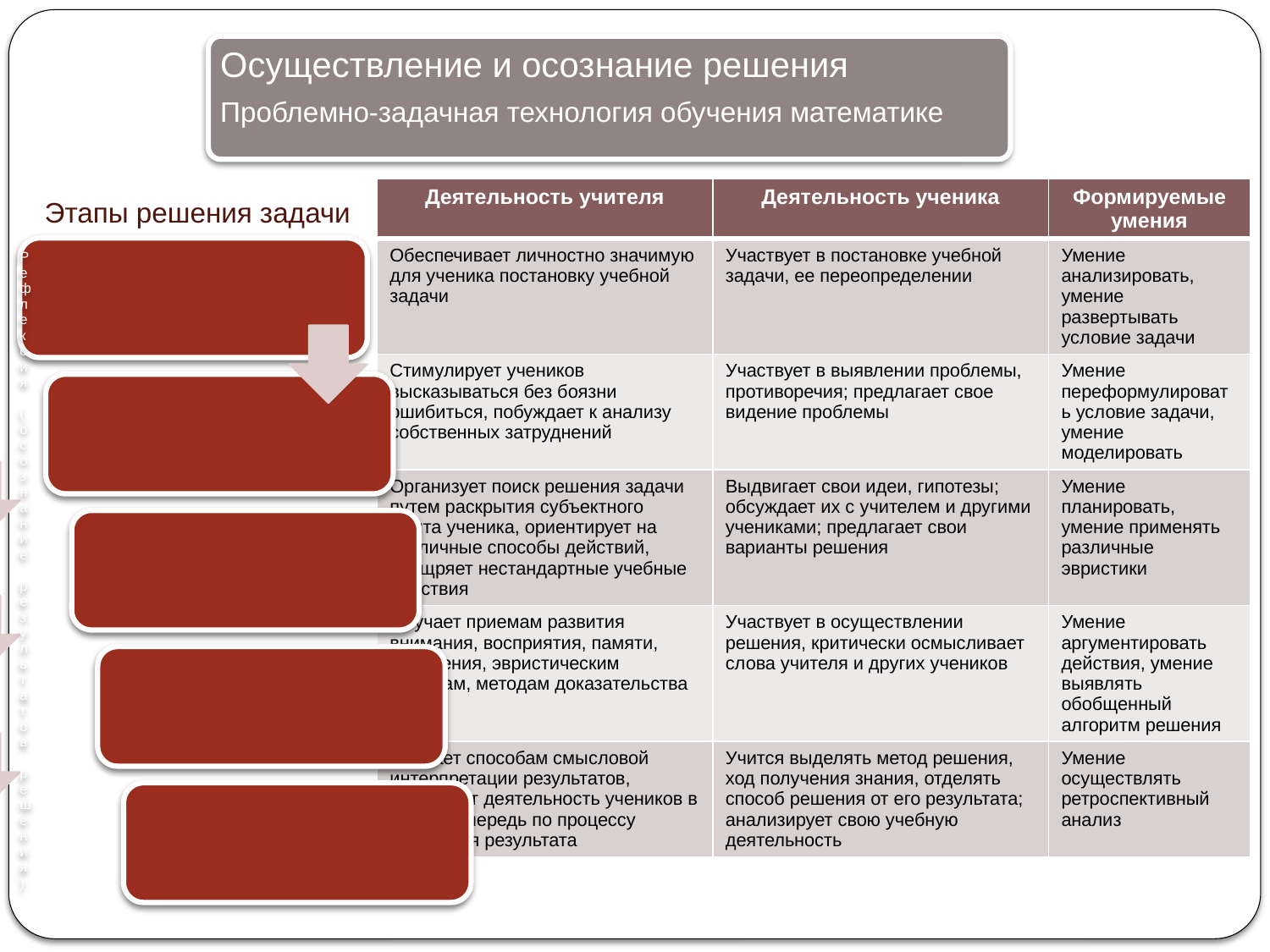

Осуществление и осознание решения
Проблемно-задачная технология обучения математике

| Деятельность учителя | Деятельность ученика | Формируемые умения |
| --- | --- | --- |
| Обеспечивает личностно значимую для ученика постановку учебной задачи | Участвует в постановке учебной задачи, ее переопределении | Умение анализировать, умение развертывать условие задачи |
| Стимулирует учеников высказываться без боязни ошибиться, побуждает к анализу собственных затруднений | Участвует в выявлении проблемы, противоречия; предлагает свое видение проблемы | Умение переформулировать условие задачи, умение моделировать |
| Организует поиск решения задачи путем раскрытия субъектного опыта ученика, ориентирует на различные способы действий, поощряет нестандартные учебные действия | Выдвигает свои идеи, гипотезы; обсуждает их с учителем и другими учениками; предлагает свои варианты решения | Умение планировать, умение применять различные эвристики |
| Обучает приемам развития внимания, восприятия, памяти, мышления, эвристическим приемам, методам доказательства | Участвует в осуществлении решения, критически осмысливает слова учителя и других учеников | Умение аргументировать действия, умение выявлять обобщенный алгоритм решения |
| Обучает способам смысловой интерпретации результатов, оценивает деятельность учеников в первую очередь по процессу получения результата | Учится выделять метод решения, ход получения знания, отделять способ решения от его результата; анализирует свою учебную деятельность | Умение осуществлять ретроспективный анализ |
Этапы решения задачи
Осуществление и осознание решения
Рефлексия (осознание результатов решения)